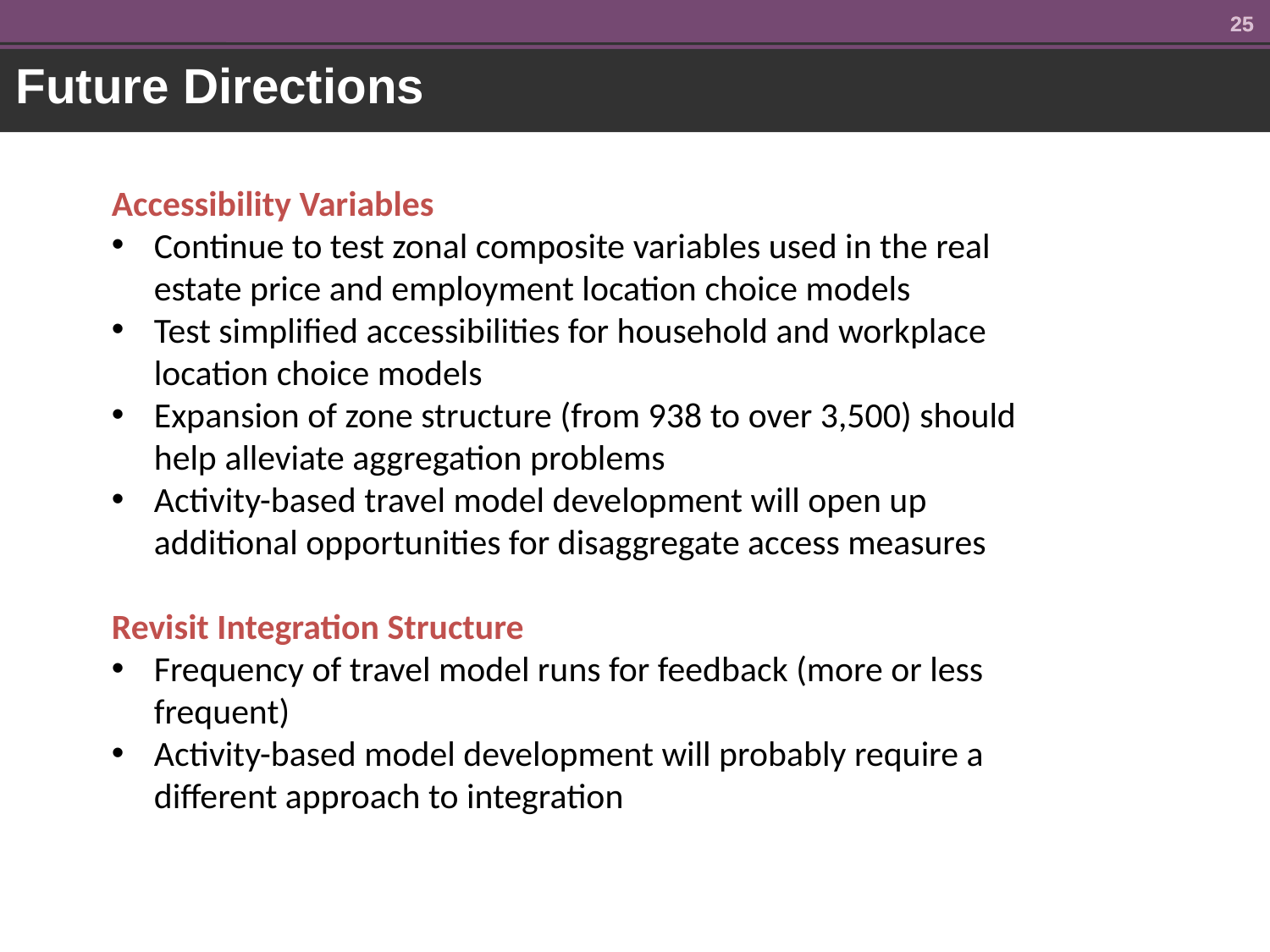

25
25
Future Directions
Accessibility Variables
Continue to test zonal composite variables used in the real estate price and employment location choice models
Test simplified accessibilities for household and workplace location choice models
Expansion of zone structure (from 938 to over 3,500) should help alleviate aggregation problems
Activity-based travel model development will open up additional opportunities for disaggregate access measures

Revisit Integration Structure
Frequency of travel model runs for feedback (more or less frequent)
Activity-based model development will probably require a different approach to integration